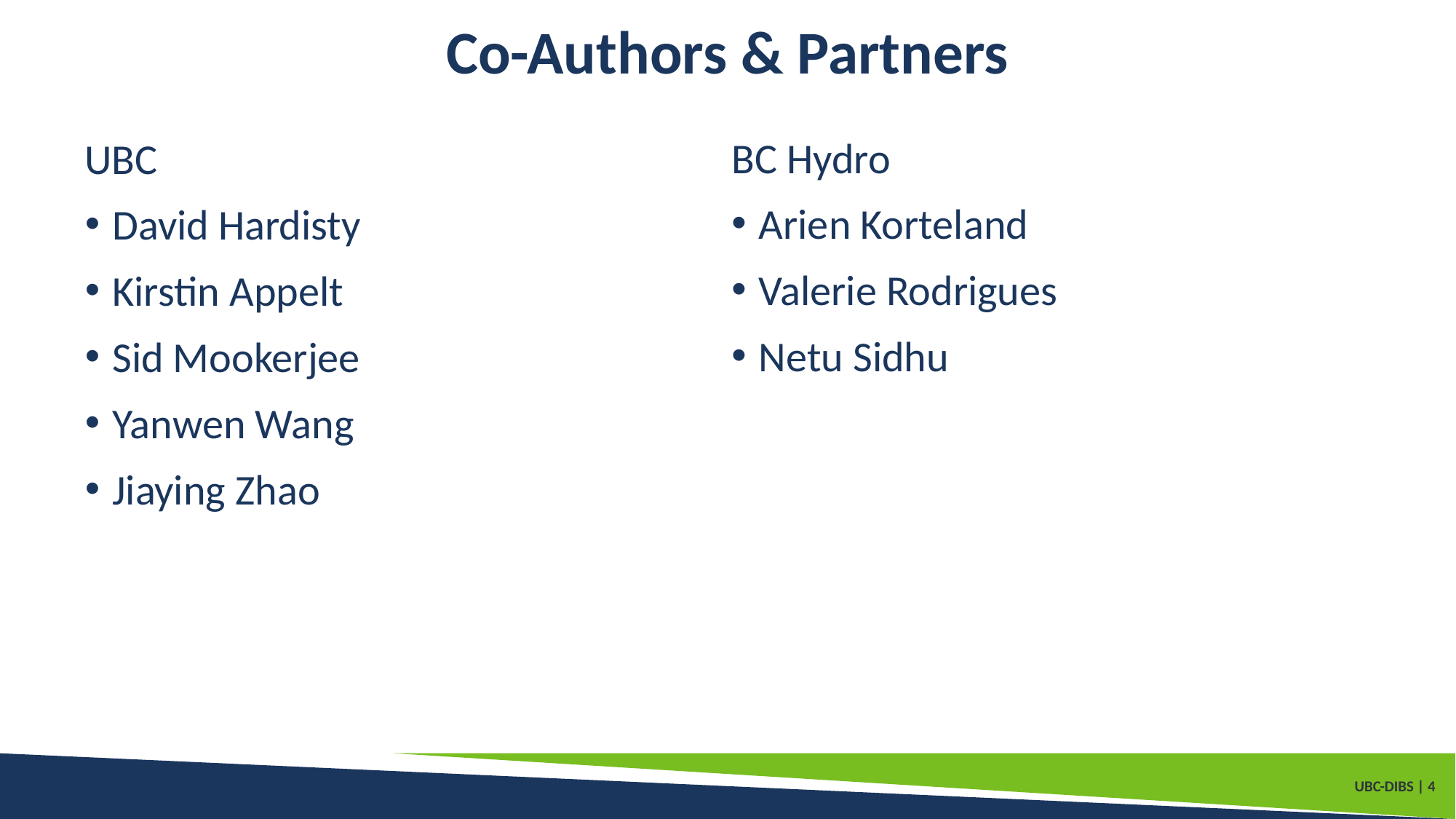

# Co-Authors & Partners
BC Hydro
Arien Korteland
Valerie Rodrigues
Netu Sidhu
UBC
David Hardisty
Kirstin Appelt
Sid Mookerjee
Yanwen Wang
Jiaying Zhao